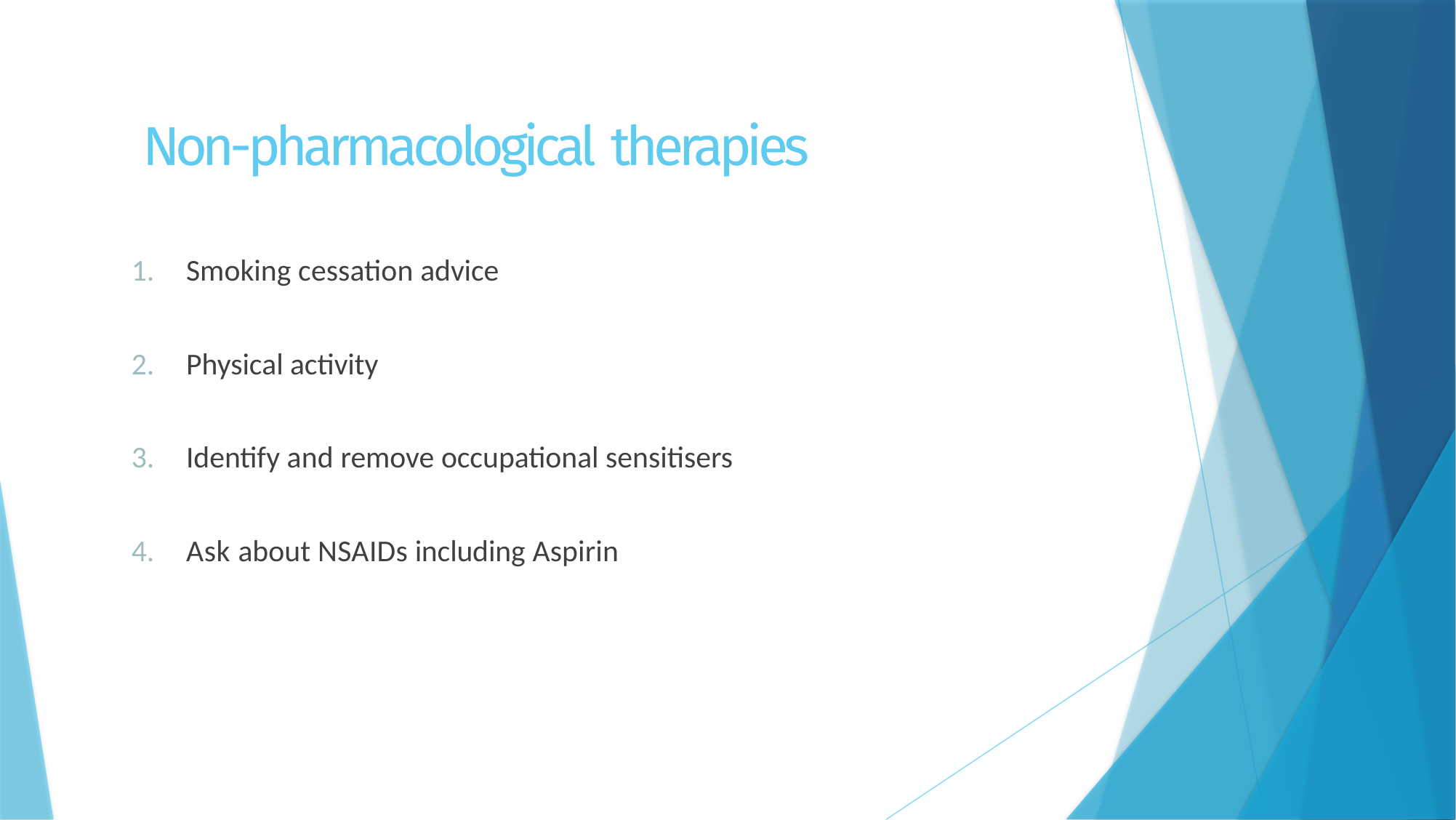

# Non-pharmacological therapies
Smoking cessation advice

Physical activity

Identify and remove occupational sensitisers

Ask about NSAIDs including Aspirin